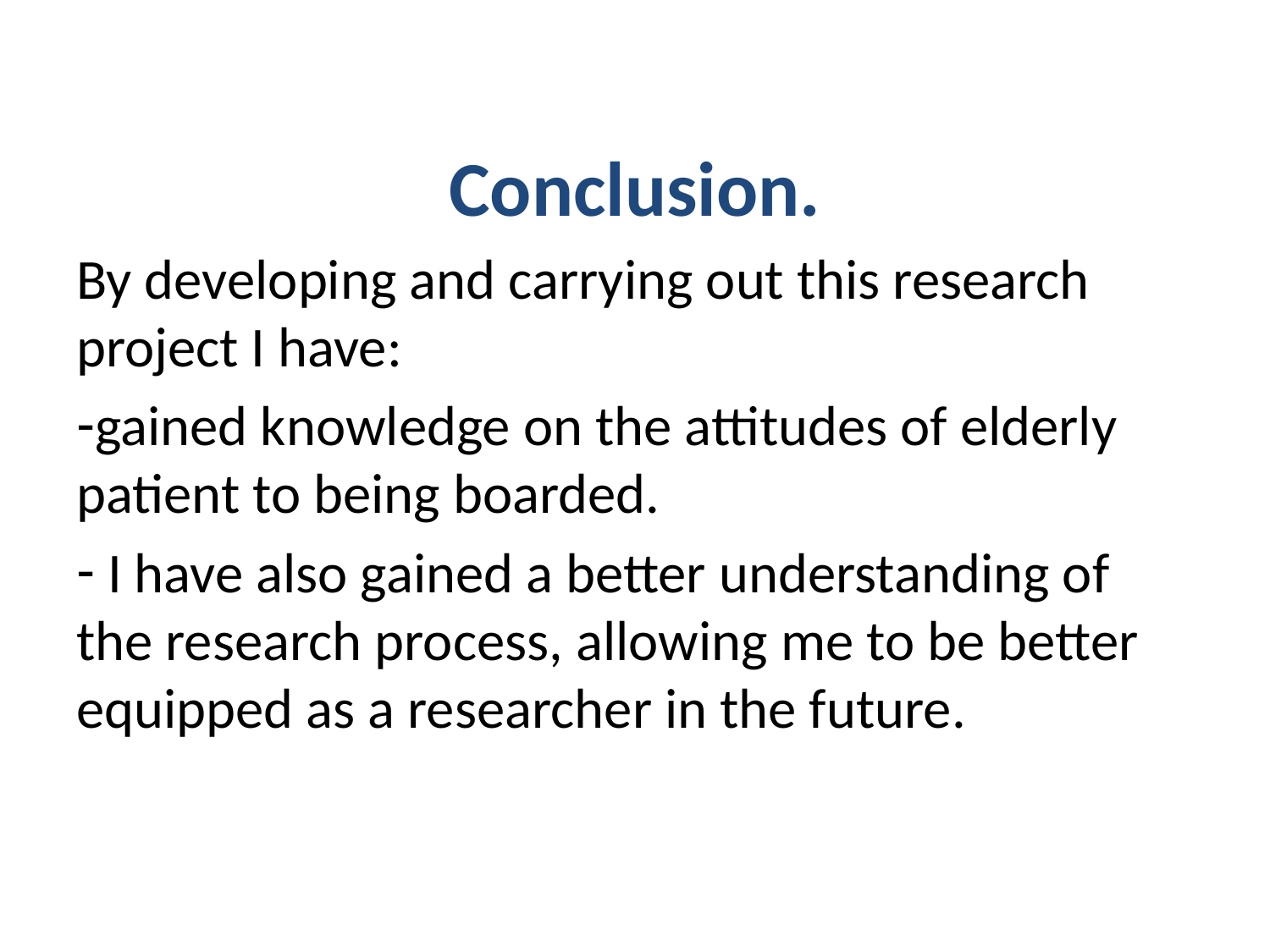

Conclusion.
By developing and carrying out this research project I have:
gained knowledge on the attitudes of elderly patient to being boarded.
 I have also gained a better understanding of the research process, allowing me to be better equipped as a researcher in the future.